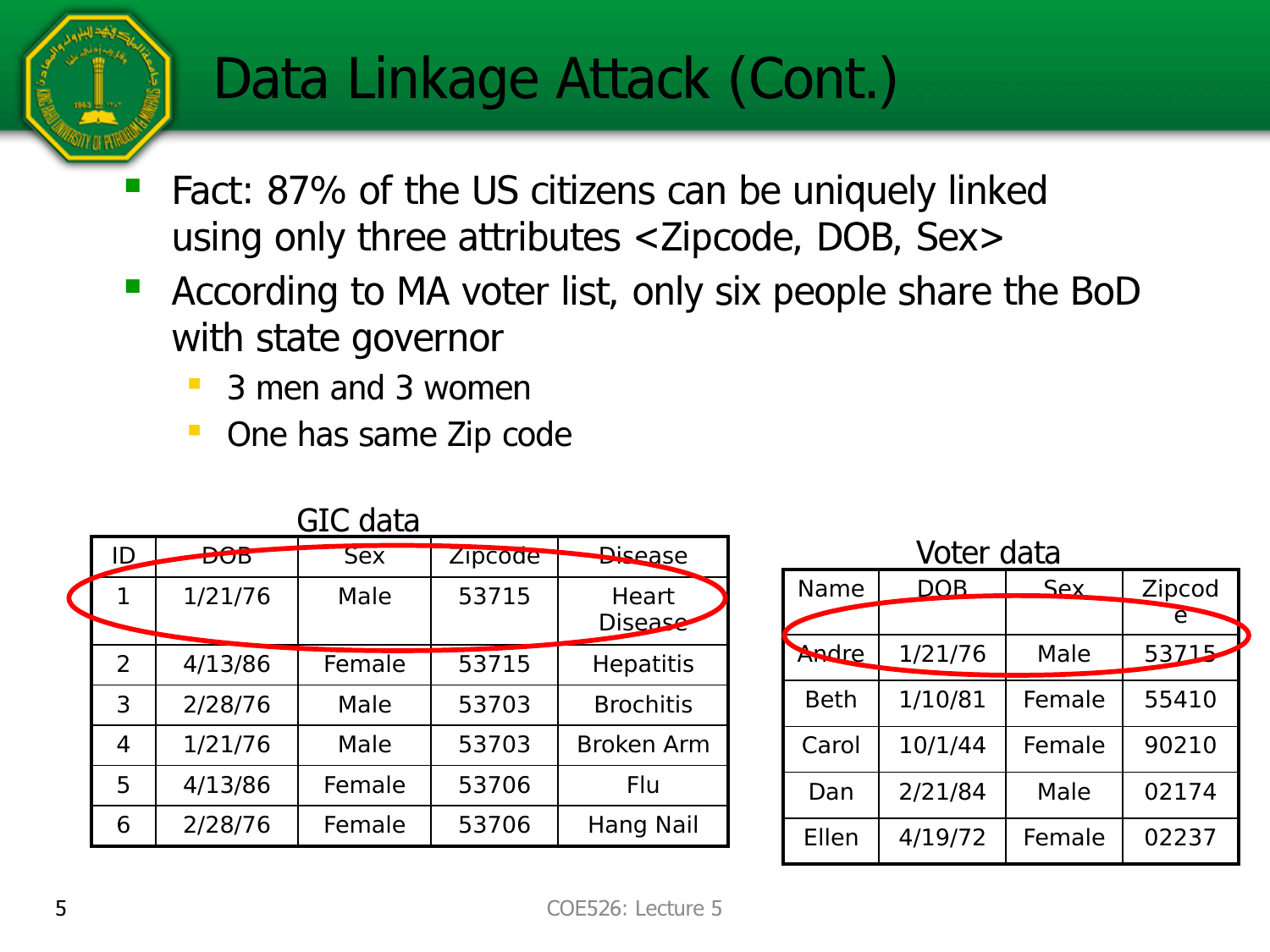

# Data Linkage Attack (Cont.)
Fact: 87% of the US citizens can be uniquely linked  using only three attributes <Zipcode, DOB, Sex>
According to MA voter list, only six people share the BoD with state governor
3 men and 3 women
One has same Zip code

GIC data
| ID | DOB | Sex | Zipcode | Disease |
| --- | --- | --- | --- | --- |
| 1 | 1/21/76 | Male | 53715 | Heart Disease |
| 2 | 4/13/86 | Female | 53715 | Hepatitis |
| 3 | 2/28/76 | Male | 53703 | Brochitis |
| 4 | 1/21/76 | Male | 53703 | Broken Arm |
| 5 | 4/13/86 | Female | 53706 | Flu |
| 6 | 2/28/76 | Female | 53706 | Hang Nail |
Voter data
| Name | DOB | Sex | Zipcode |
| --- | --- | --- | --- |
| Andre | 1/21/76 | Male | 53715 |
| Beth | 1/10/81 | Female | 55410 |
| Carol | 10/1/44 | Female | 90210 |
| Dan | 2/21/84 | Male | 02174 |
| Ellen | 4/19/72 | Female | 02237 |

5
COE526: Lecture 5